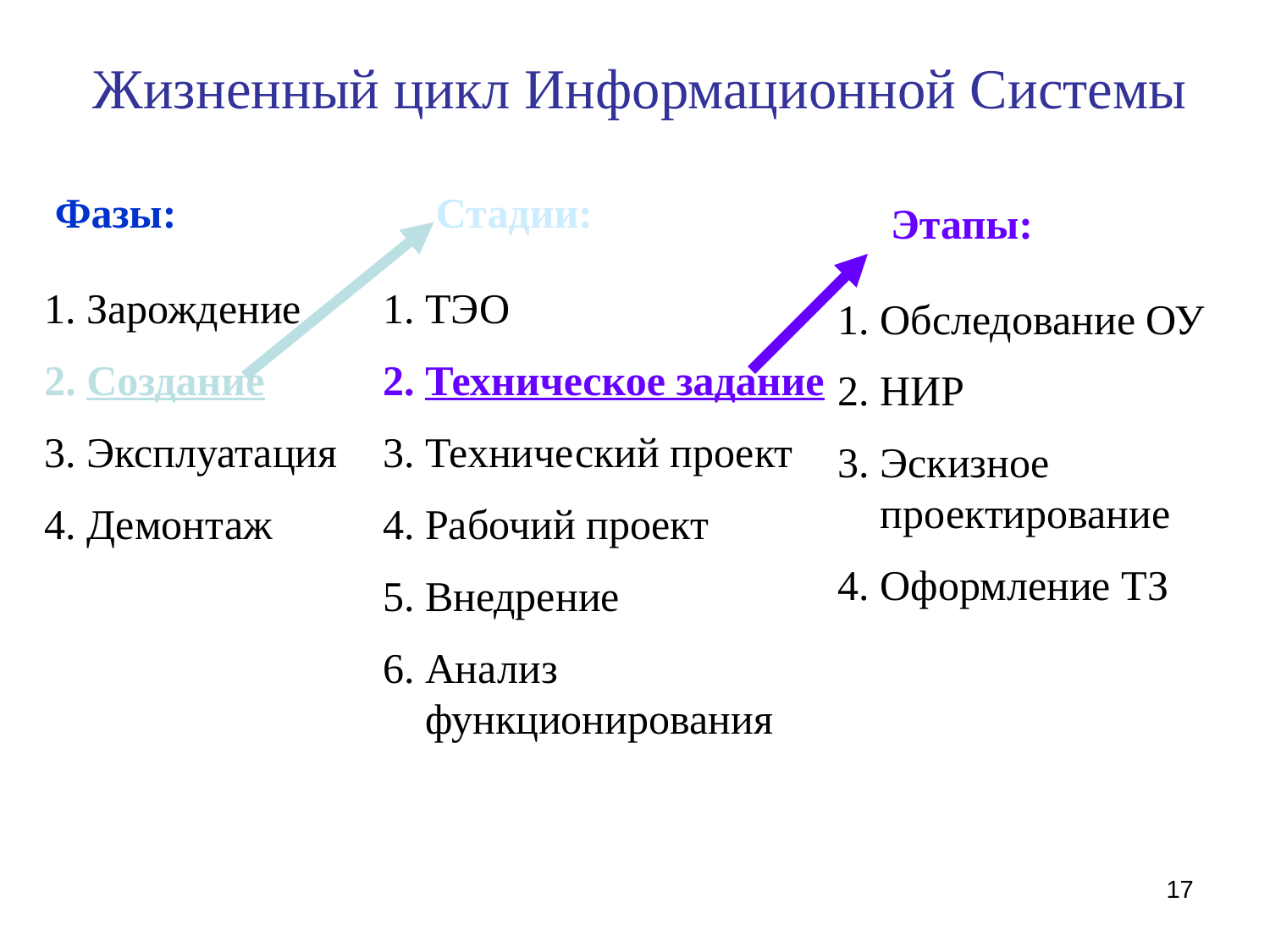

Жизненный цикл Информационной Системы

Фазы:
Стадии:
Этапы:

1. Зарождение
2. Создание
3. Эксплуатация
4. Демонтаж
1. ТЭО
2. Техническое задание
3. Технический проект
4. Рабочий проект
5. Внедрение
6. Анализ
    функционирования
1. Обследование ОУ
2. НИР
3. Эскизное
    проектирование
4. Оформление ТЗ
17